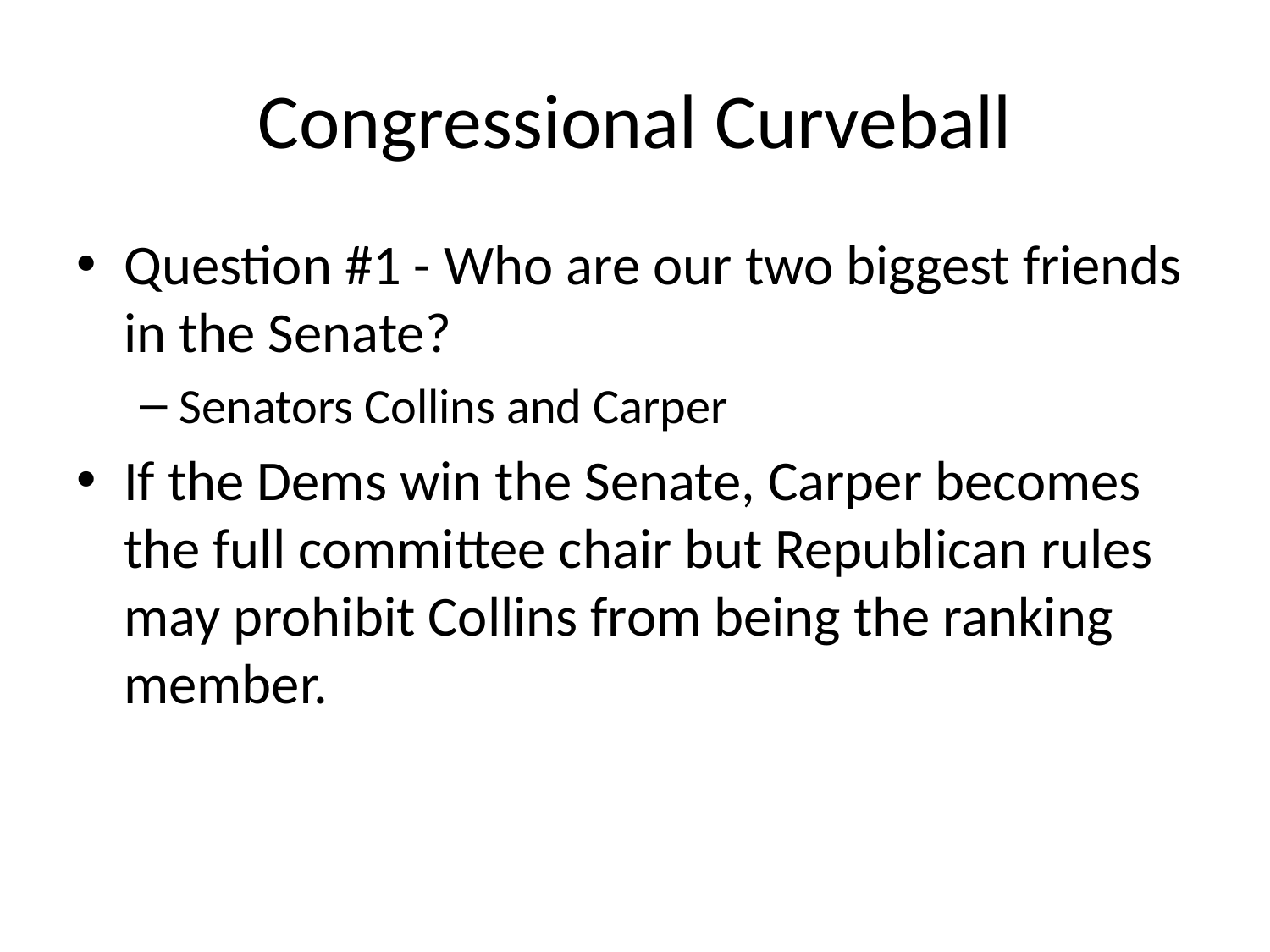

# Congressional Curveball
Question #1 - Who are our two biggest friends in the Senate?
Senators Collins and Carper
If the Dems win the Senate, Carper becomes the full committee chair but Republican rules may prohibit Collins from being the ranking member.